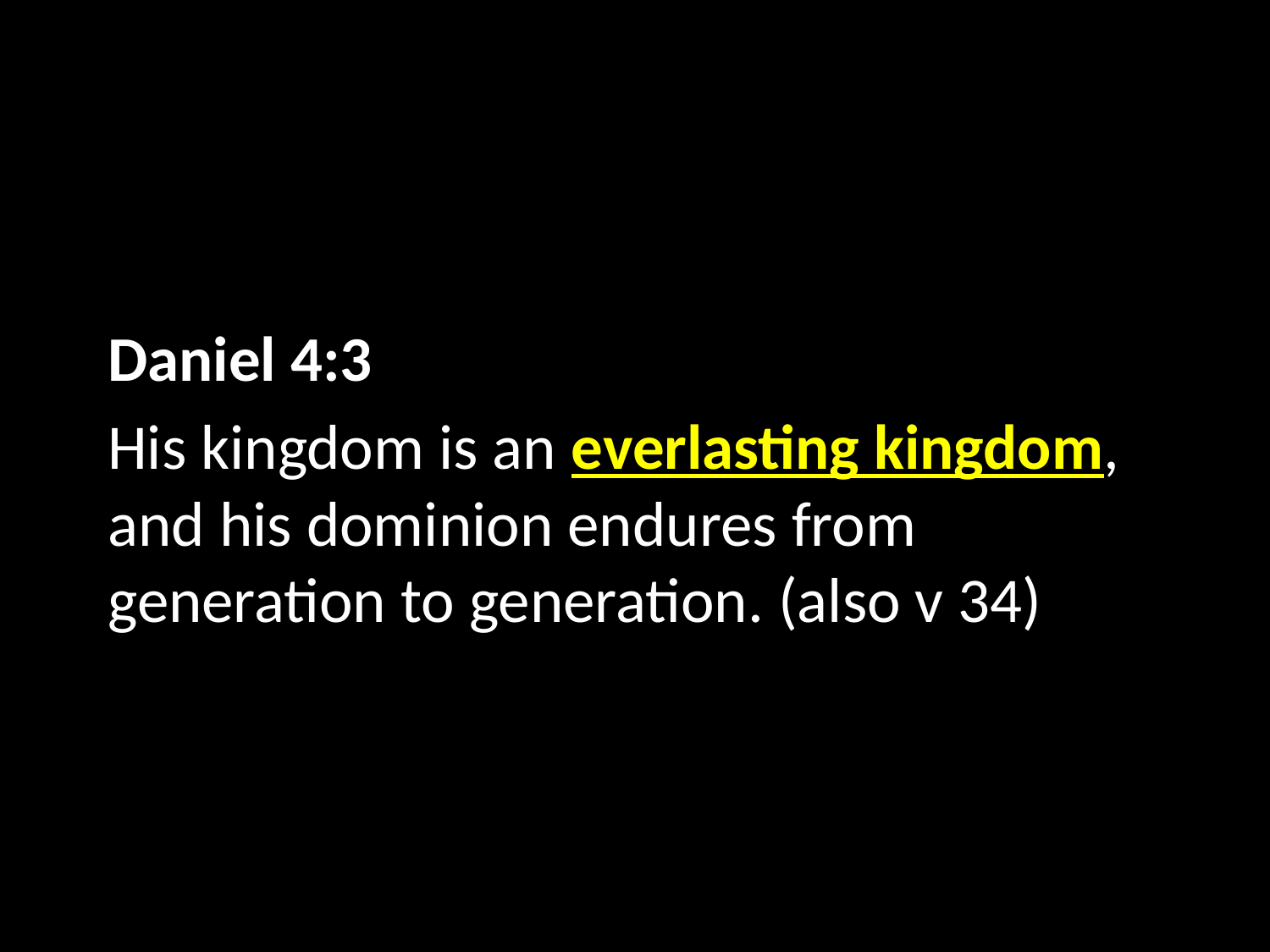

Daniel 4:3
His kingdom is an everlasting kingdom, and his dominion endures from generation to generation. (also v 34)